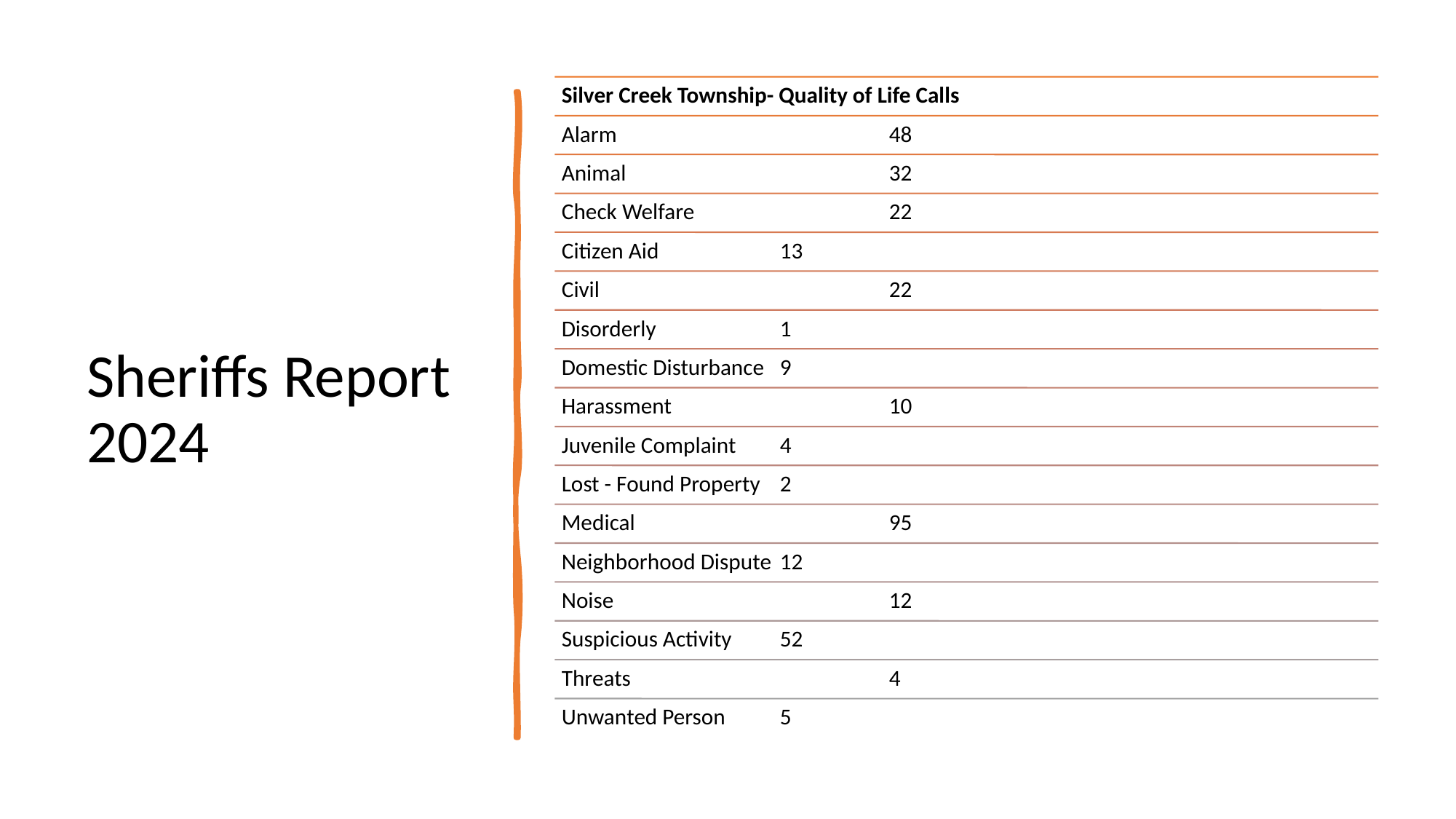

Silver Creek Township- Quality of Life Calls
Alarm			48
Animal			32
Check Welfare		22
Citizen Aid		13
Civil			22
Disorderly		1
Domestic Disturbance	9
Harassment		10
Juvenile Complaint	4
Lost - Found Property	2
Medical			95
Neighborhood Dispute	12
Noise			12
Suspicious Activity	52
Threats			4
Unwanted Person 	5
# Sheriffs Report 2024